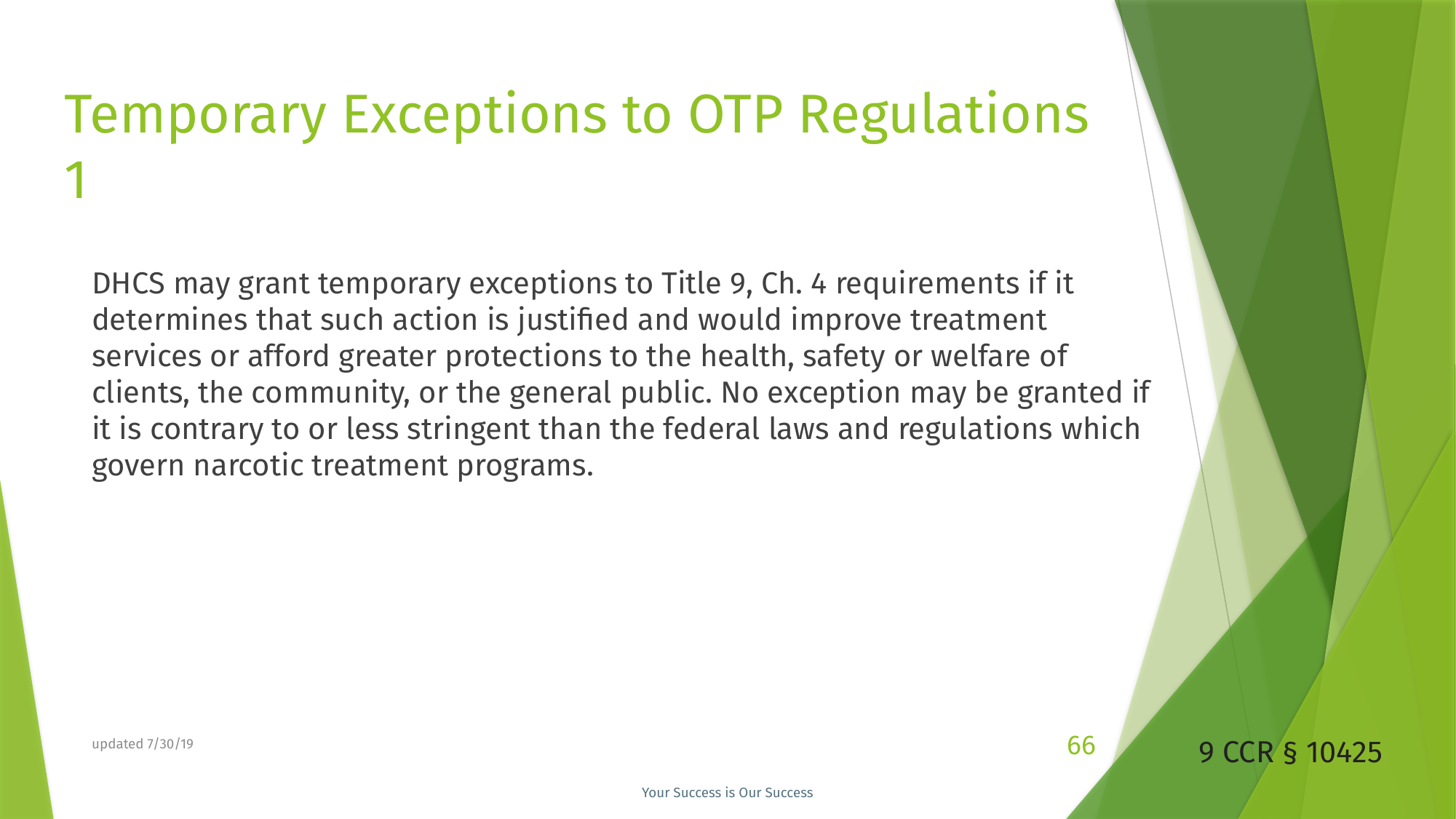

Temporary Exceptions to OTP Regulations 1
DHCS may grant temporary exceptions to Title 9, Ch. 4 requirements if it determines that such action is justified and would improve treatment services or afford greater protections to the health, safety or welfare of clients, the community, or the general public. No exception may be granted if it is contrary to or less stringent than the federal laws and regulations which govern narcotic treatment programs.
updated 7/30/19
66
9 CCR § 10425